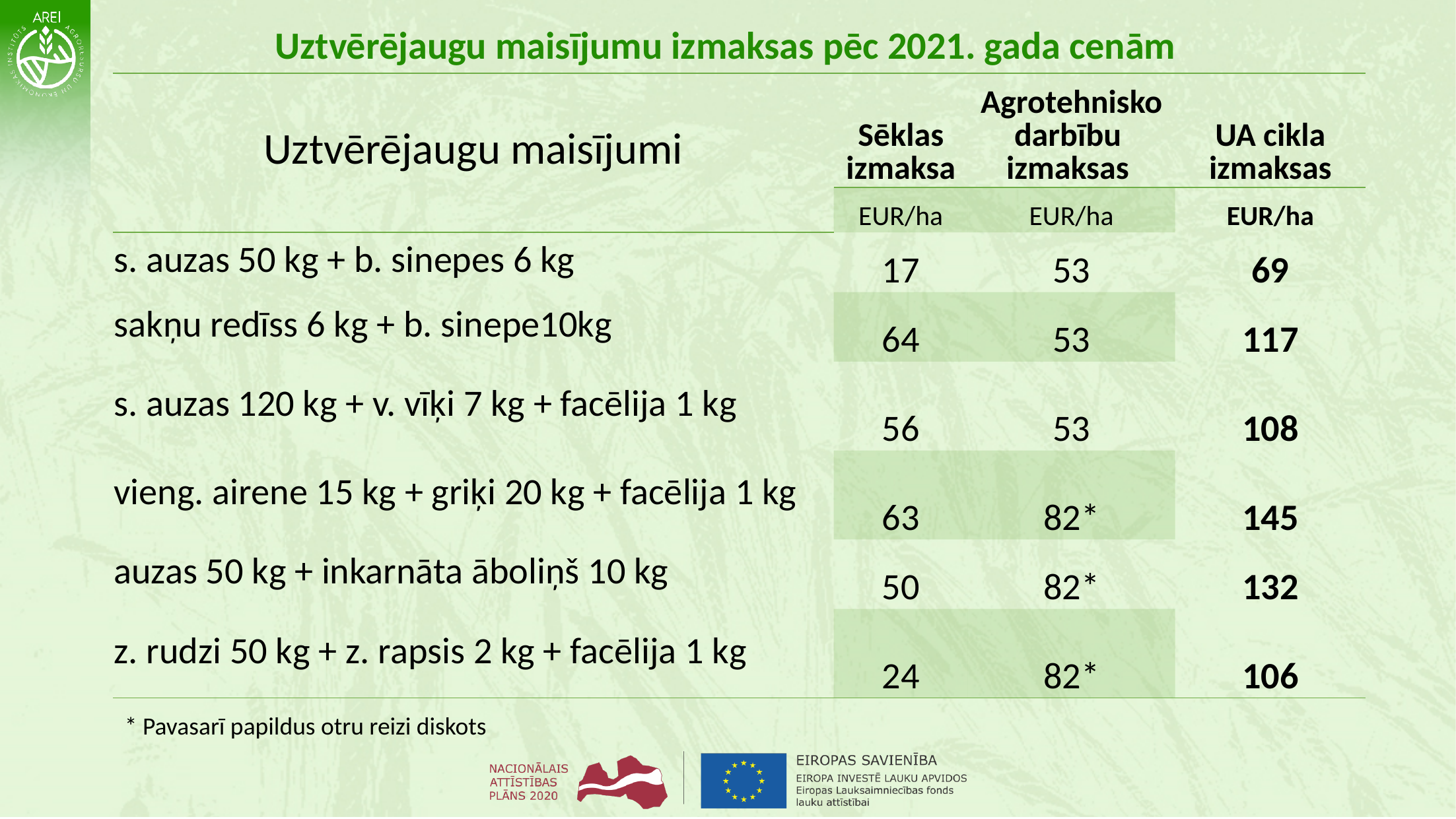

Uztvērējaugu maisījumu izmaksas pēc 2021. gada cenām
| Uztvērējaugu maisījumi | Sēklas izmaksa | Agrotehnisko darbību izmaksas | UA cikla izmaksas |
| --- | --- | --- | --- |
|  | EUR/ha | EUR/ha | EUR/ha |
| s. auzas 50 kg + b. sinepes 6 kg | 17 | 53 | 69 |
| sakņu redīss 6 kg + b. sinepe10kg | 64 | 53 | 117 |
| s. auzas 120 kg + v. vīķi 7 kg + facēlija 1 kg | 56 | 53 | 108 |
| vieng. airene 15 kg + griķi 20 kg + facēlija 1 kg | 63 | 82\* | 145 |
| auzas 50 kg + inkarnāta āboliņš 10 kg | 50 | 82\* | 132 |
| z. rudzi 50 kg + z. rapsis 2 kg + facēlija 1 kg | 24 | 82\* | 106 |
* Pavasarī papildus otru reizi diskots
15